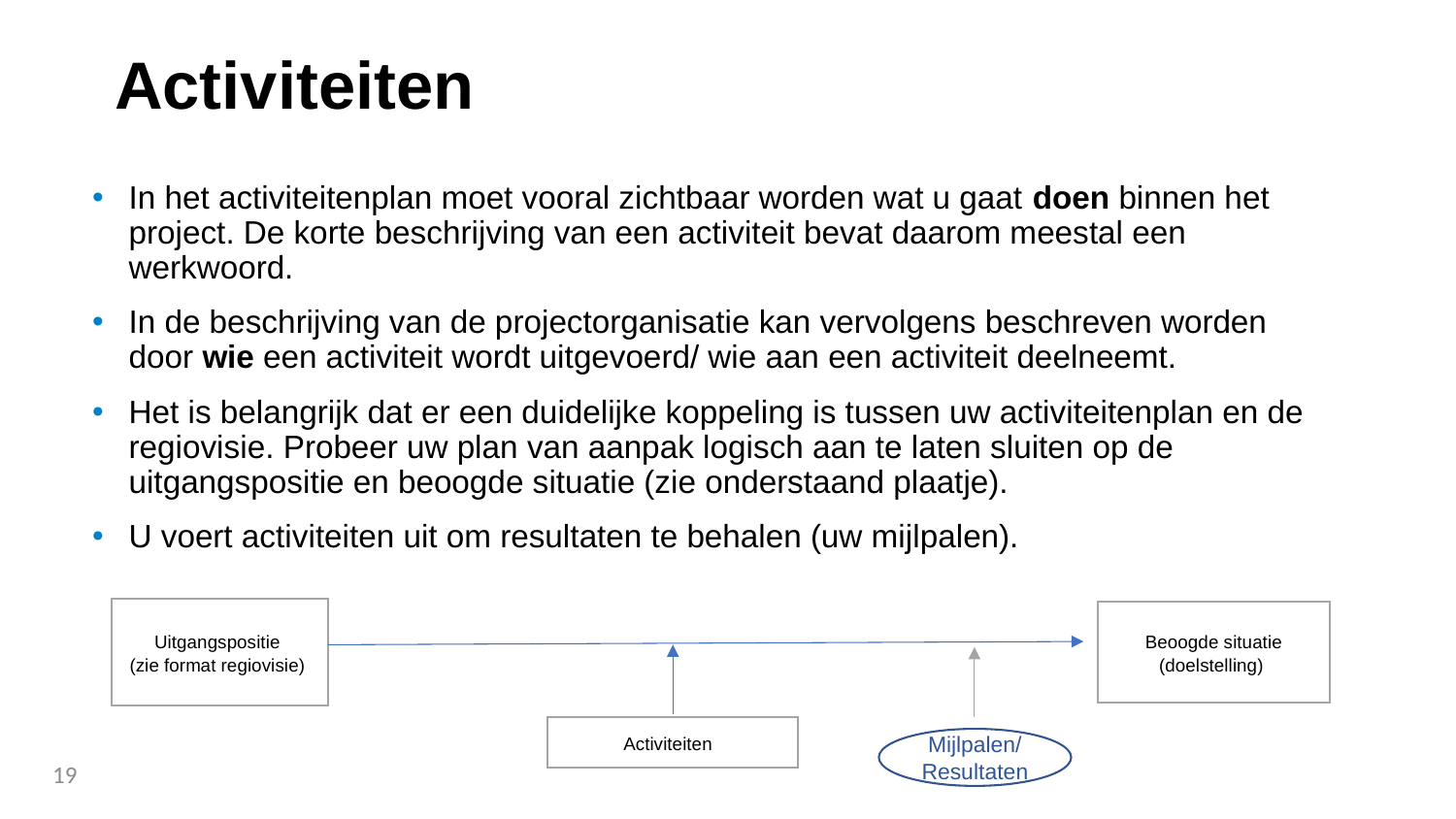

# Activiteiten
In het activiteitenplan moet vooral zichtbaar worden wat u gaat doen binnen het project. De korte beschrijving van een activiteit bevat daarom meestal een werkwoord.
In de beschrijving van de projectorganisatie kan vervolgens beschreven worden door wie een activiteit wordt uitgevoerd/ wie aan een activiteit deelneemt.
Het is belangrijk dat er een duidelijke koppeling is tussen uw activiteitenplan en de regiovisie. Probeer uw plan van aanpak logisch aan te laten sluiten op de uitgangspositie en beoogde situatie (zie onderstaand plaatje).
U voert activiteiten uit om resultaten te behalen (uw mijlpalen).

Uitgangspositie
(zie format regiovisie)
Beoogde situatie (doelstelling)
Activiteiten
Mijlpalen/
Resultaten
19